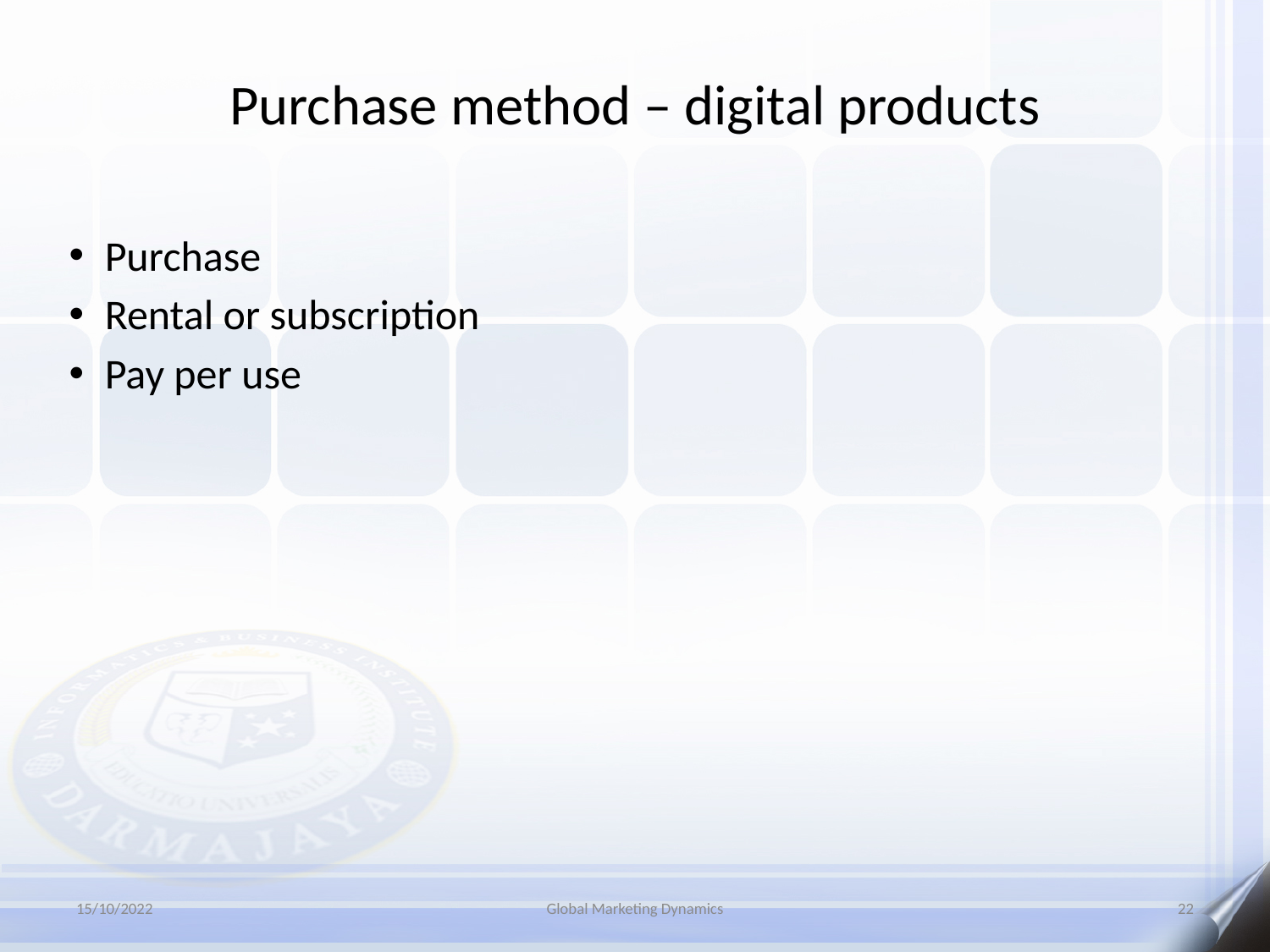

# Purchase method – digital products
Purchase
Rental or subscription
Pay per use
15/10/2022
Global Marketing Dynamics
22